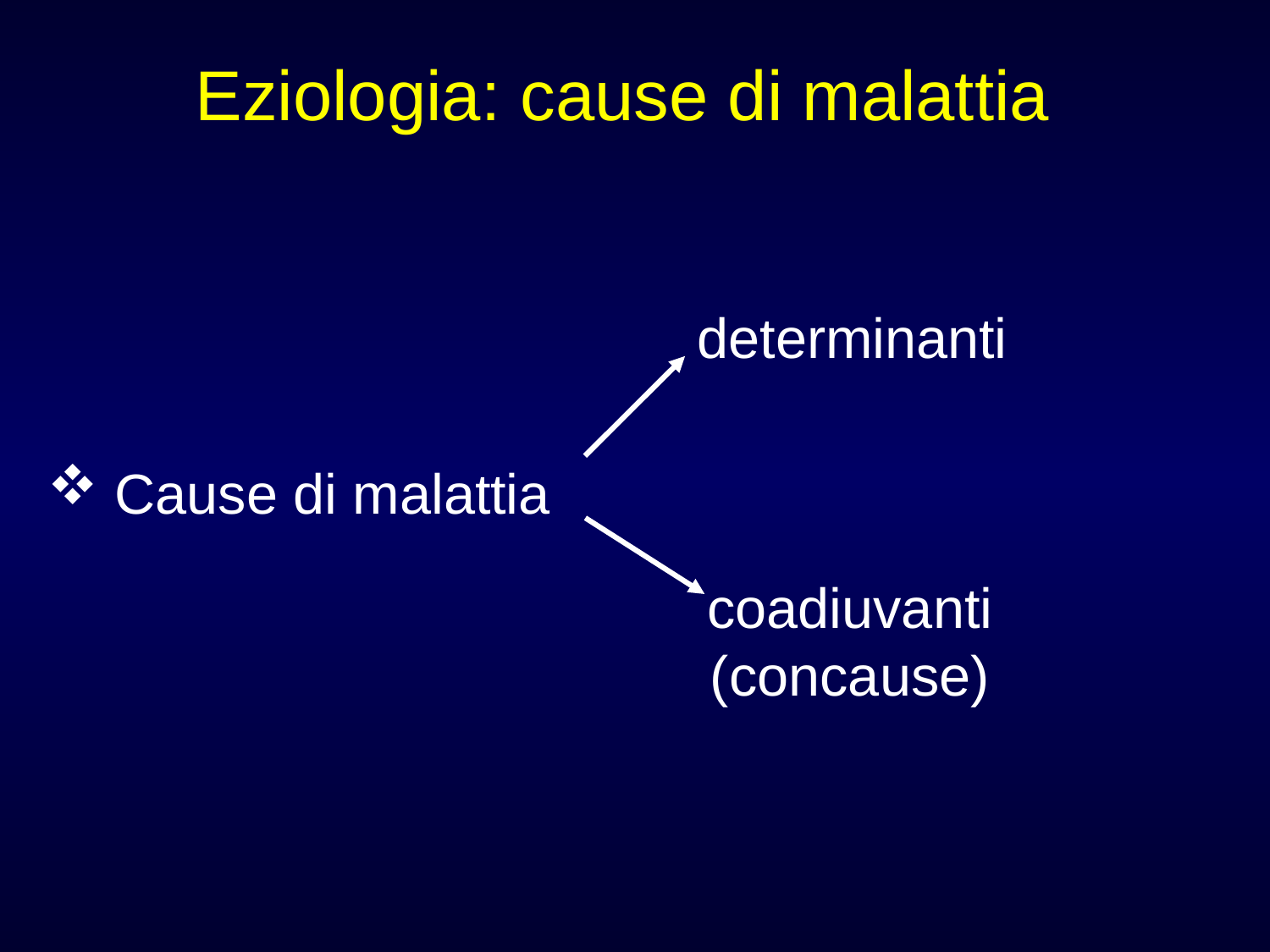

# Eziologia: cause di malattia

 Cause di malattia
determinanti

coadiuvanti (concause)